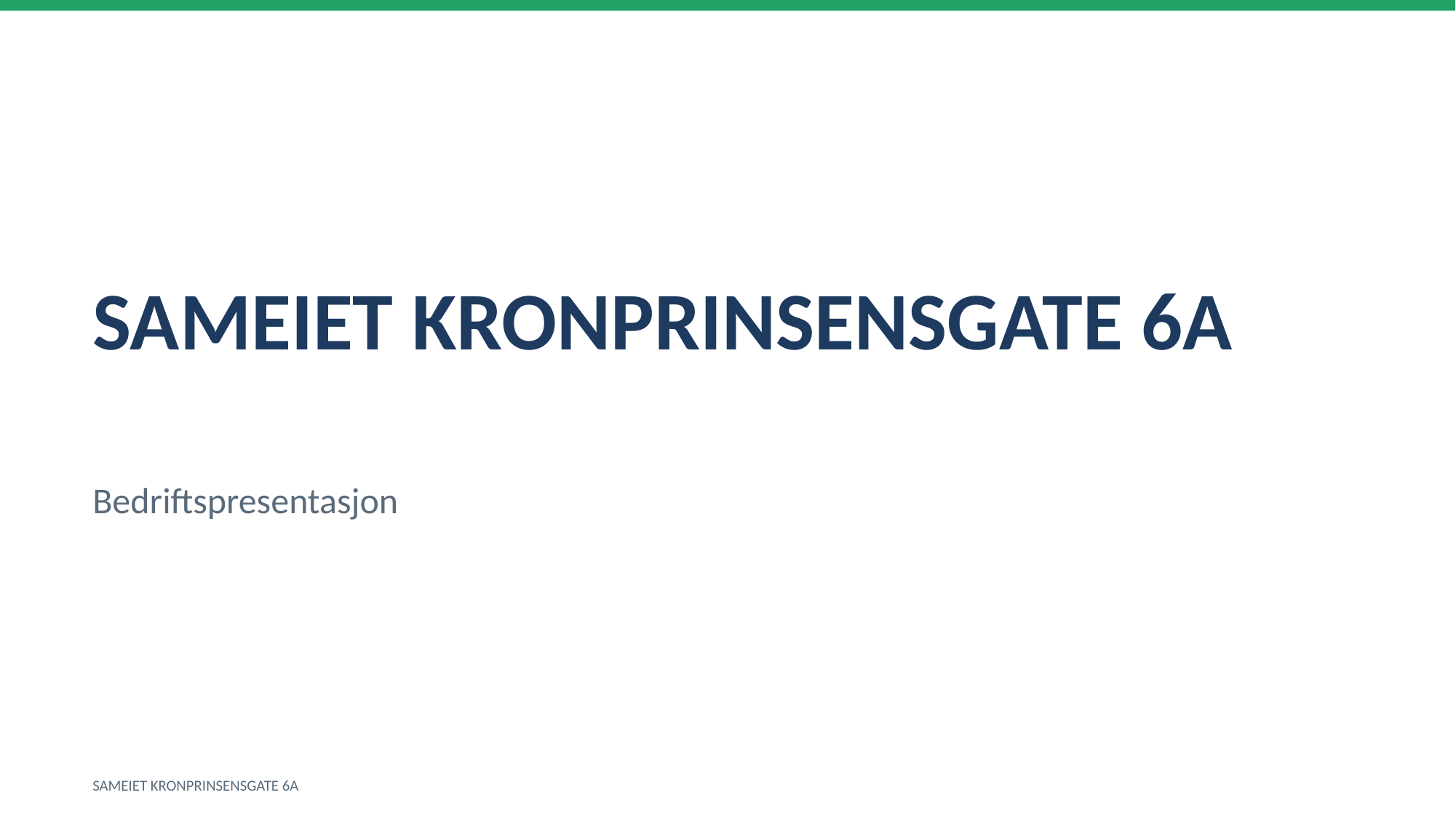

SAMEIET KRONPRINSENSGATE 6A
Bedriftspresentasjon
SAMEIET KRONPRINSENSGATE 6A